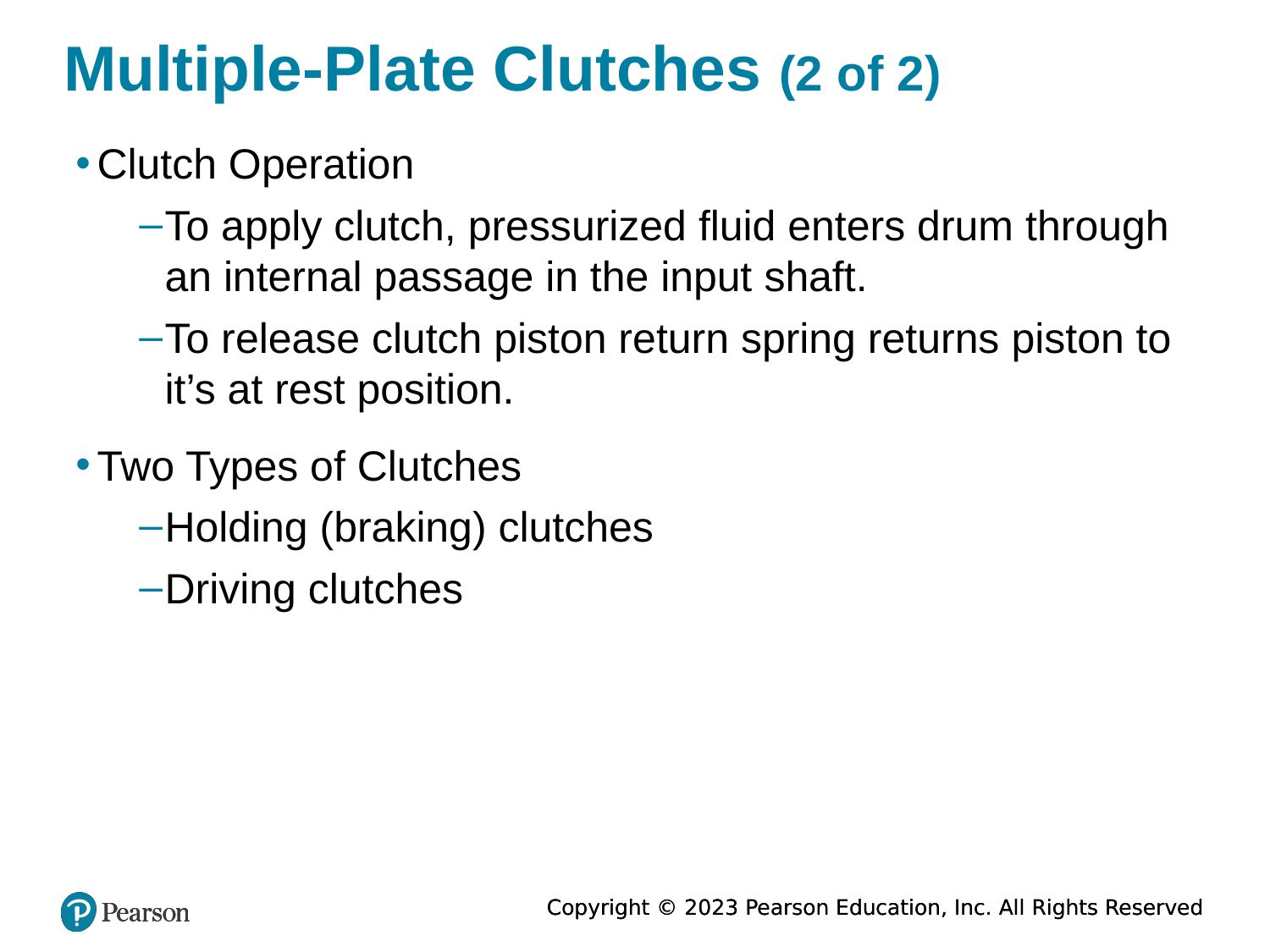

# Multiple-Plate Clutches (2 of 2)
Clutch Operation
To apply clutch, pressurized fluid enters drum through an internal passage in the input shaft.
To release clutch piston return spring returns piston to it’s at rest position.
Two Types of Clutches
Holding (braking) clutches
Driving clutches